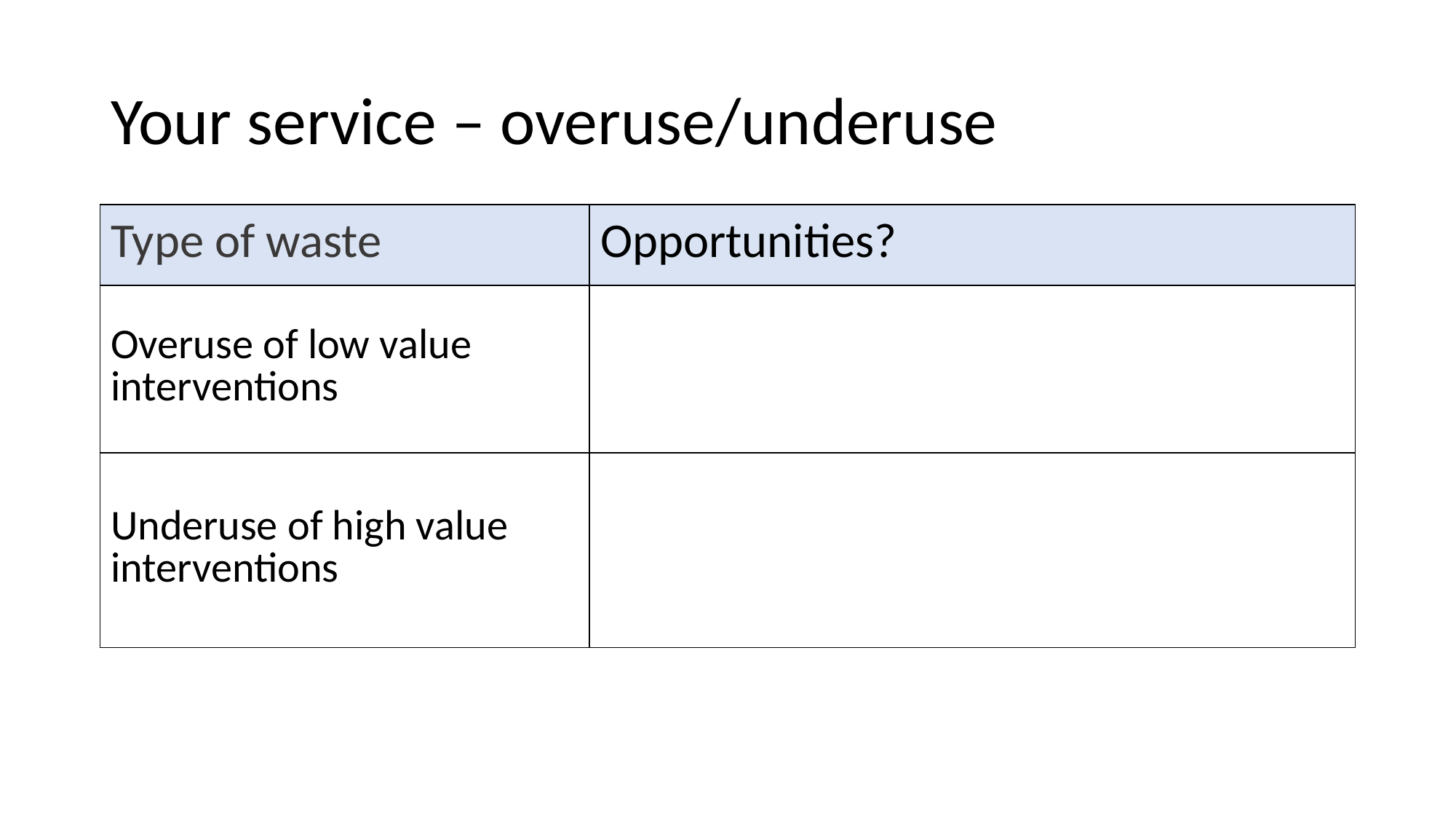

# Your service – overuse/underuse
| Type of waste | Opportunities? |
| --- | --- |
| Overuse of low value interventions |  |
| Underuse of high value interventions |  |